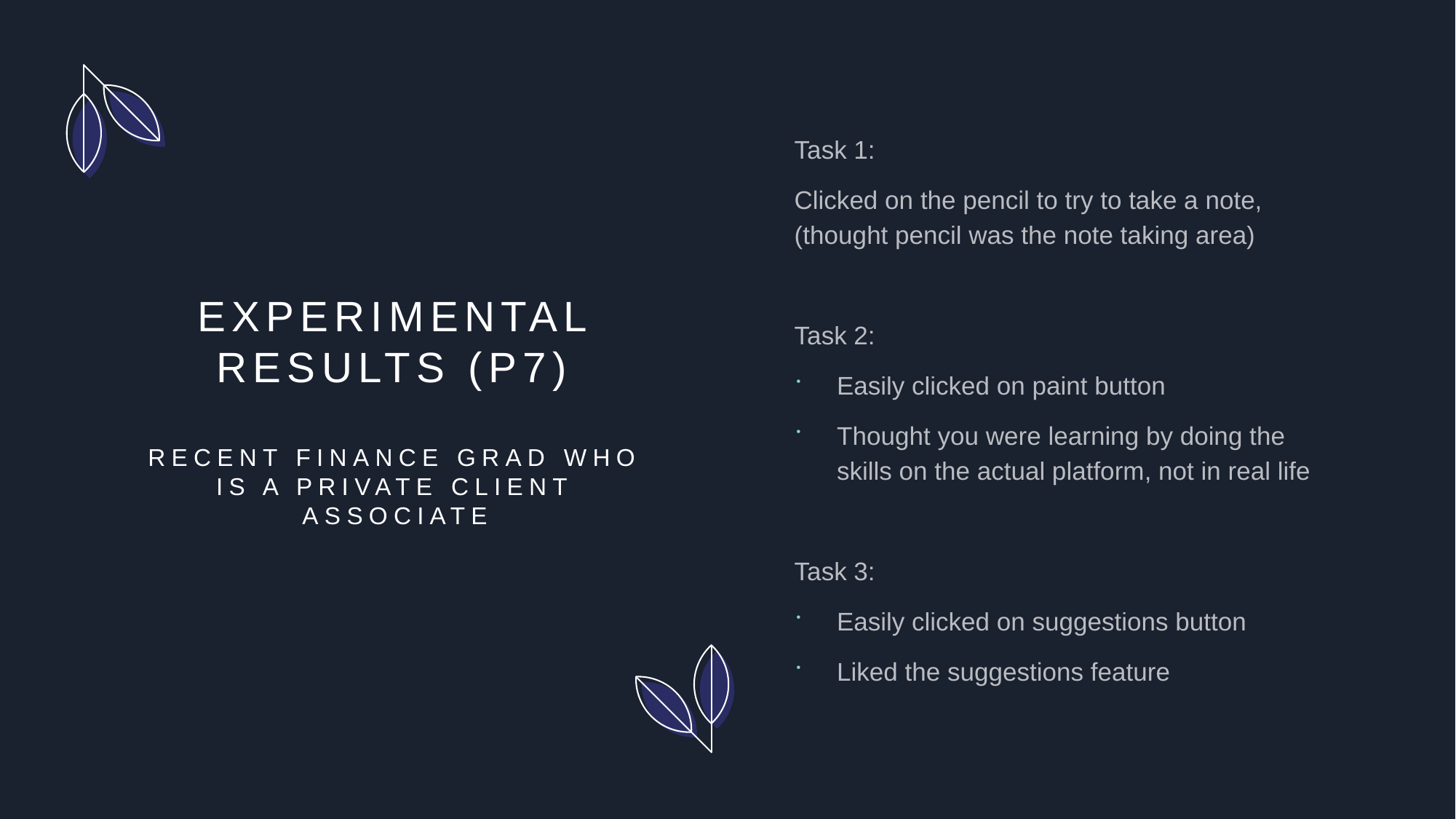

Task 1:
Clicked on the pencil to try to take a note, (thought pencil was the note taking area)

Task 2:
Easily clicked on paint button
Thought you were learning by doing the skills on the actual platform, not in real life

Task 3:
Easily clicked on suggestions button
Liked the suggestions feature

# Experimental Results (P7) Recent finance grad who is a private client associate